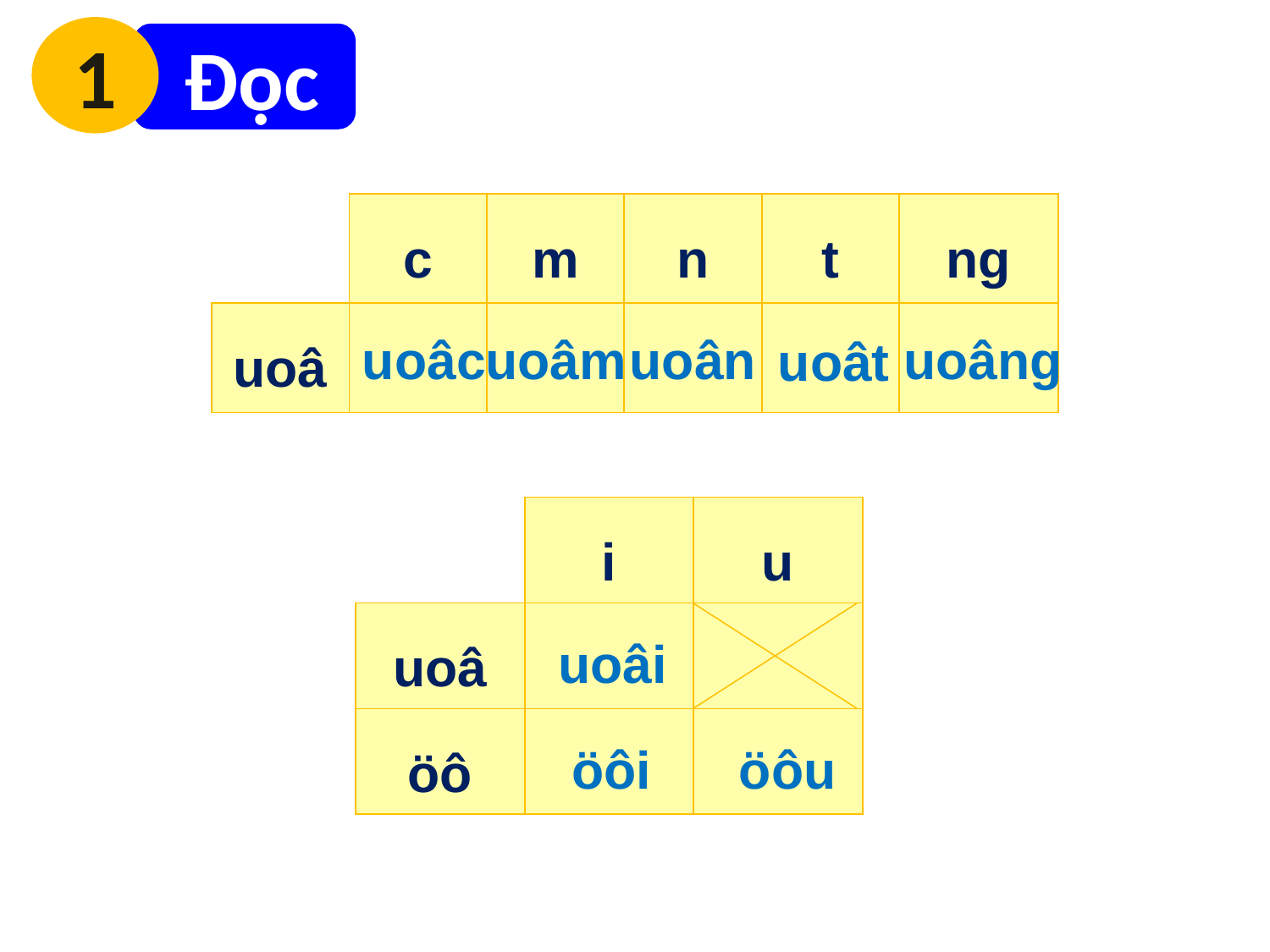

1
 Đọc
|  | c | m | n | t | ng |
| --- | --- | --- | --- | --- | --- |
| uoâ |  |  |  |  |  |
uoâc
uoâm
uoân
uoâng
uoât
|  | i | u |
| --- | --- | --- |
| uoâ |  |  |
| öô |  |  |
uoâi
öôi
öôu